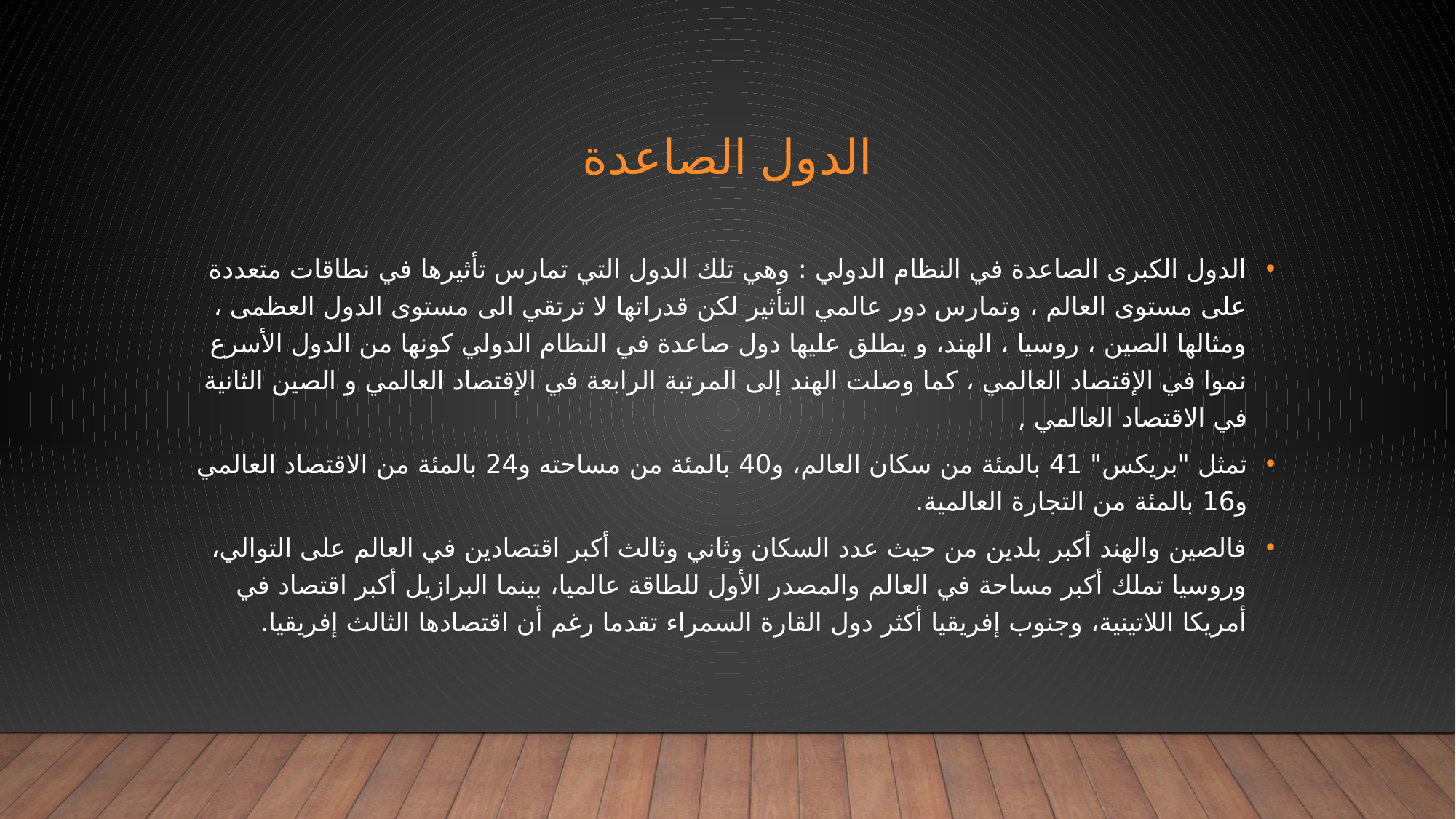

# الدول الصاعدة
الدول الكبرى الصاعدة في النظام الدولي : وهي تلك الدول التي تمارس تأثيرها في نطاقات متعددة على مستوى العالم ، وتمارس دور عالمي التأثير لكن قدراتها لا ترتقي الى مستوى الدول العظمى ، ومثالها الصين ، روسيا ، الهند، و يطلق عليها دول صاعدة في النظام الدولي كونها من الدول الأسرع نموا في الإقتصاد العالمي ، كما وصلت الهند إلى المرتبة الرابعة في الإقتصاد العالمي و الصين الثانية في الاقتصاد العالمي ,
تمثل "بريكس" 41 بالمئة من سكان العالم، و40 بالمئة من مساحته و24 بالمئة من الاقتصاد العالمي و16 بالمئة من التجارة العالمية.
فالصين والهند أكبر بلدين من حيث عدد السكان وثاني وثالث أكبر اقتصادين في العالم على التوالي، وروسيا تملك أكبر مساحة في العالم والمصدر الأول للطاقة عالميا، بينما البرازيل أكبر اقتصاد في أمريكا اللاتينية، وجنوب إفريقيا أكثر دول القارة السمراء تقدما رغم أن اقتصادها الثالث إفريقيا.